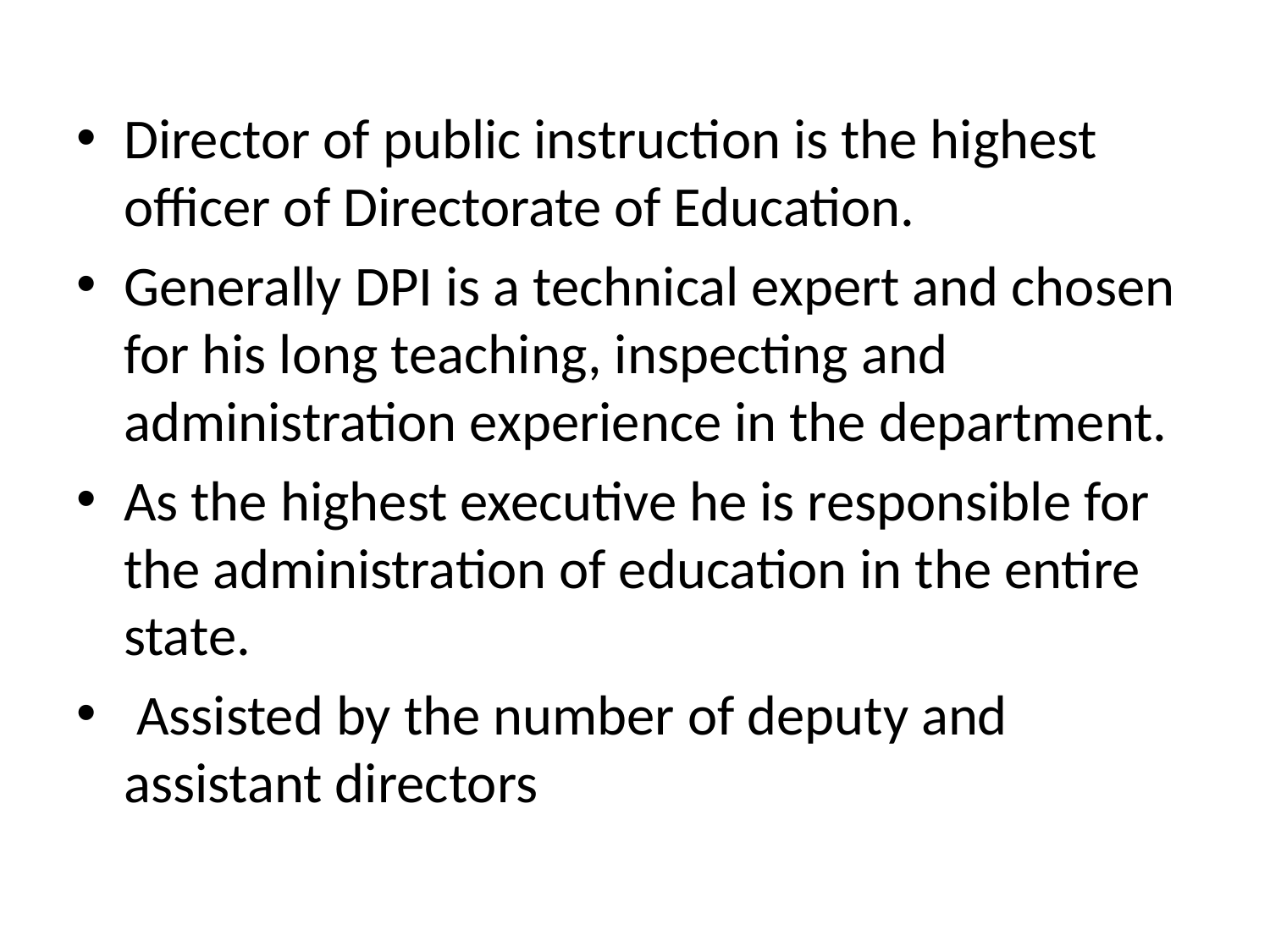

Director of public instruction is the highest officer of Directorate of Education.
Generally DPI is a technical expert and chosen for his long teaching, inspecting and administration experience in the department.
As the highest executive he is responsible for the administration of education in the entire state.
 Assisted by the number of deputy and assistant directors